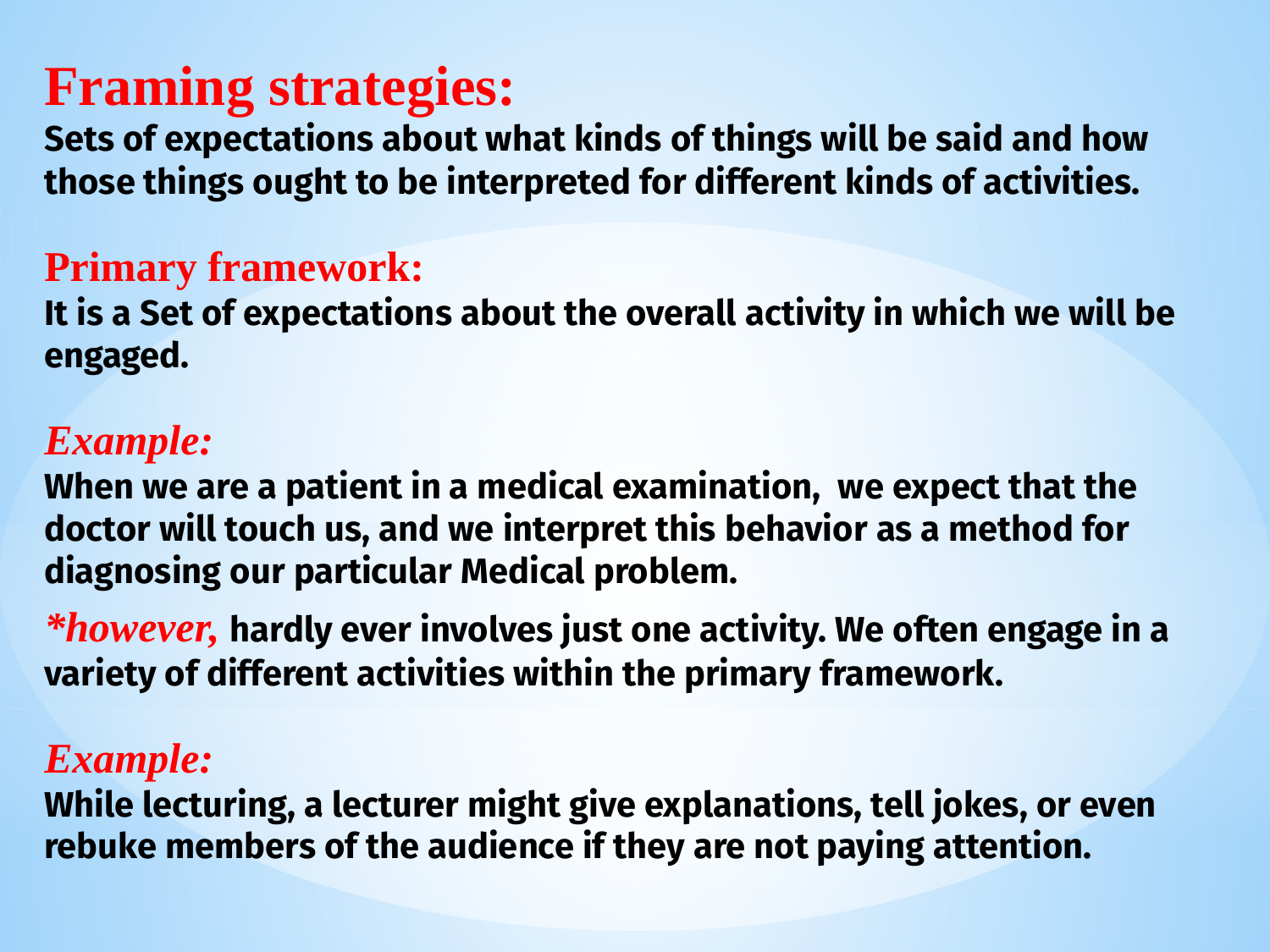

Framing strategies:
Sets of expectations about what kinds of things will be said and how those things ought to be interpreted for different kinds of activities.
Primary framework:
It is a Set of expectations about the overall activity in which we will be engaged.
Example:
When we are a patient in a medical examination,  we expect that the doctor will touch us, and we interpret this behavior as a method for diagnosing our particular Medical problem.

*however, hardly ever involves just one activity. We often engage in a variety of different activities within the primary framework.
Example:
While lecturing, a lecturer might give explanations, tell jokes, or even rebuke members of the audience if they are not paying attention.